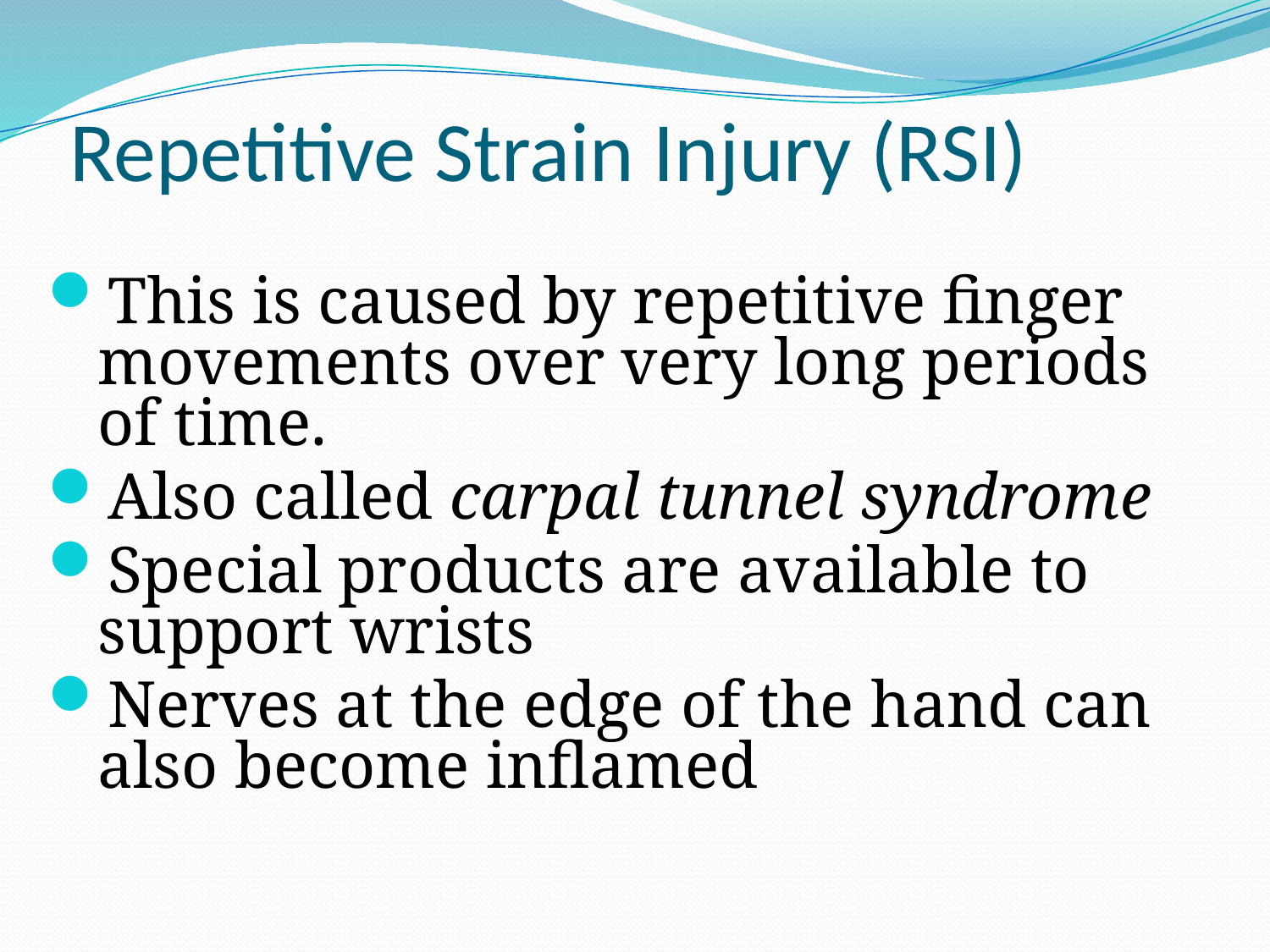

# Repetitive Strain Injury (RSI)
This is caused by repetitive finger movements over very long periods of time.
Also called carpal tunnel syndrome
Special products are available to support wrists
Nerves at the edge of the hand can also become inflamed